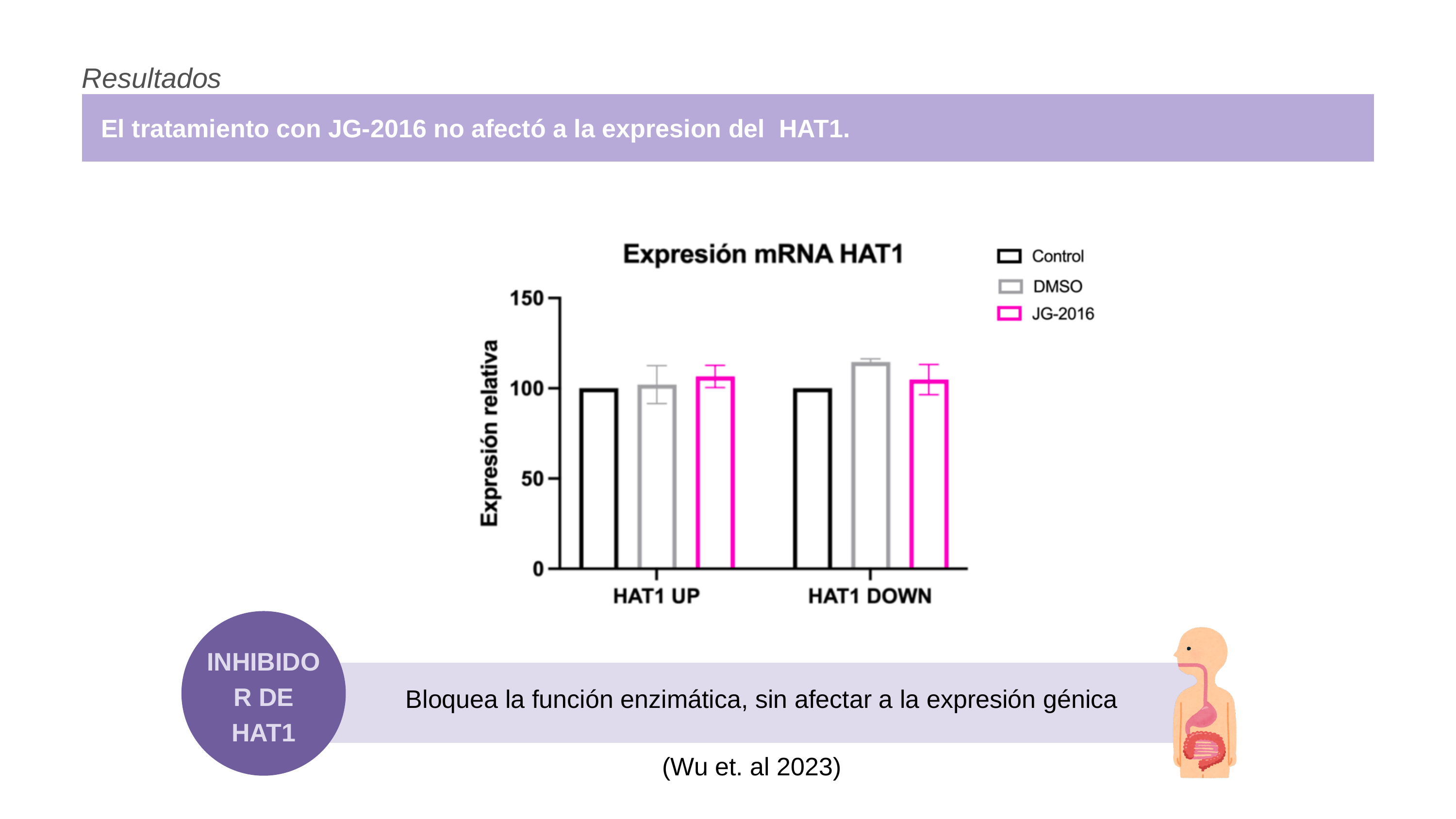

Resultados
El tratamiento con JG-2016 no afectó a la expresion del  HAT1.

INHIBIDOR DE HAT1

Bloquea la función enzimática, sin afectar a la expresión génica
(Wu et. al 2023)